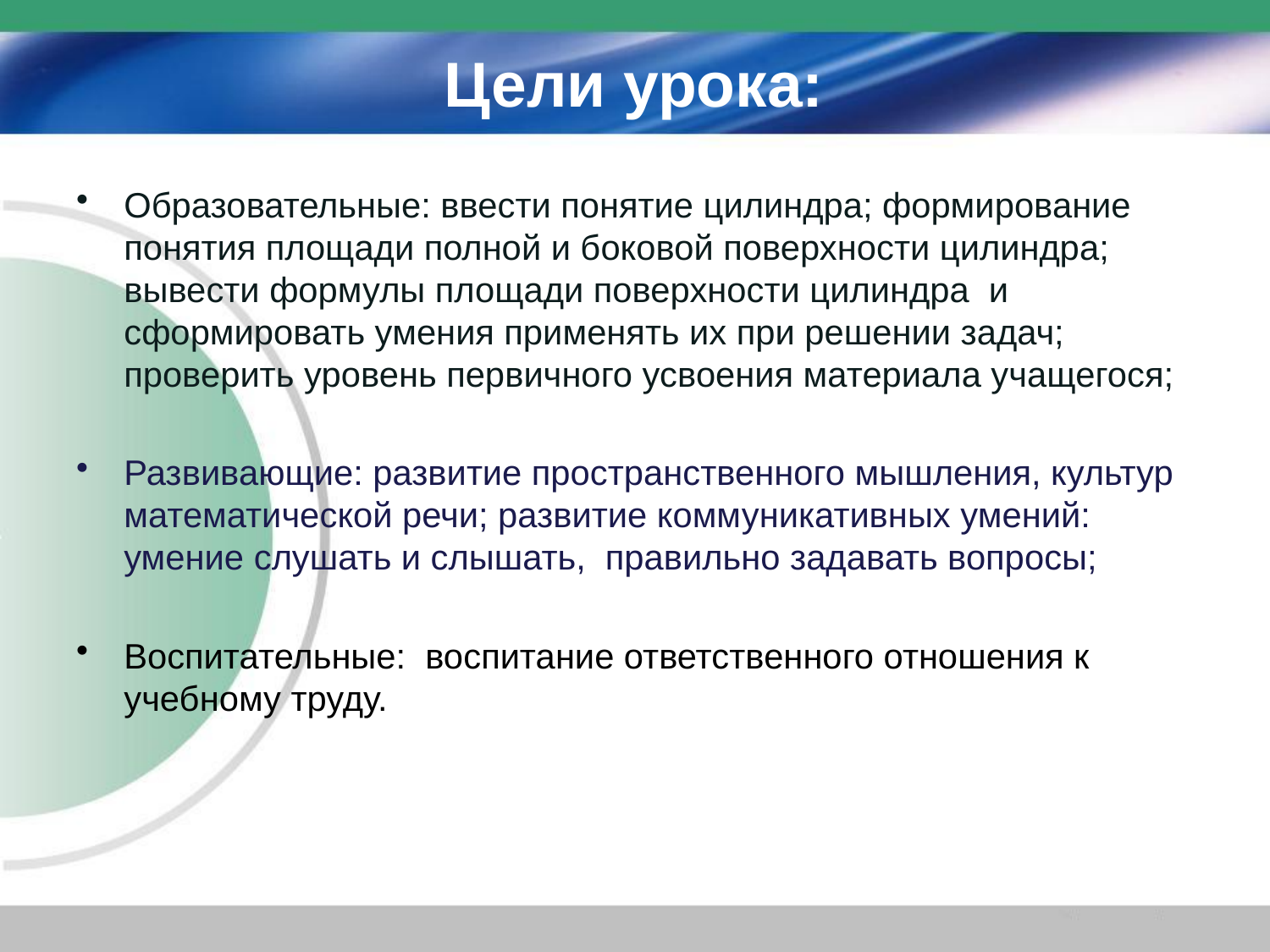

# Цели урока:
Образовательные: ввести понятие цилиндра; формирование понятия площади полной и боковой поверхности цилиндра;  вывести формулы площади поверхности цилиндра  и сформировать умения применять их при решении задач; проверить уровень первичного усвоения материала учащегося;

Развивающие: развитие пространственного мышления, культур математической речи; развитие коммуникативных умений: умение слушать и слышать,  правильно задавать вопросы;

Воспитательные:  воспитание ответственного отношения к учебному труду.